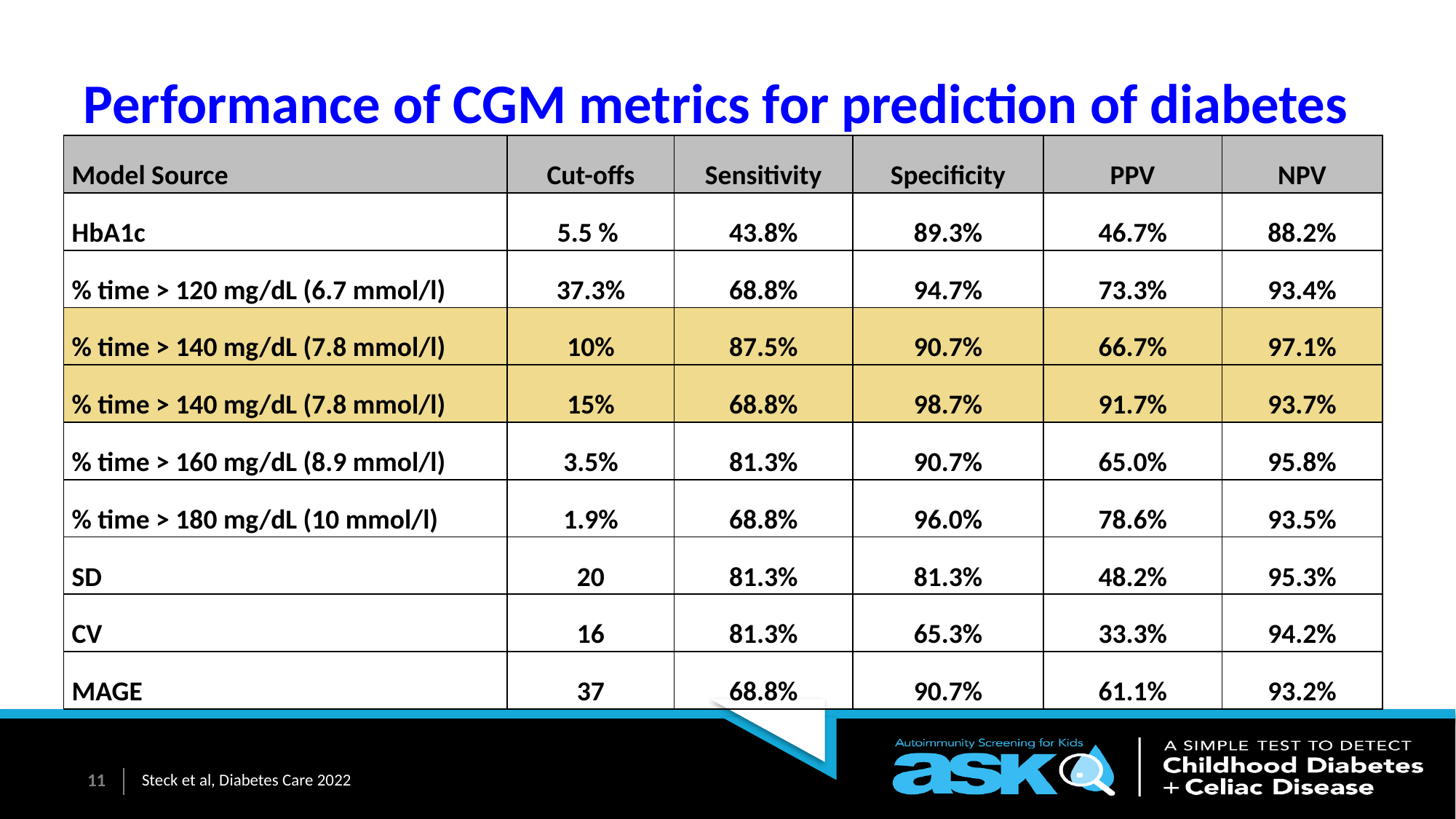

# Performance of CGM metrics for prediction of diabetes
| Model Source | Cut-offs | Sensitivity | Specificity | PPV | NPV |
| --- | --- | --- | --- | --- | --- |
| HbA1c | 5.5 % | 43.8% | 89.3% | 46.7% | 88.2% |
| % time > 120 mg/dL (6.7 mmol/l) | 37.3% | 68.8% | 94.7% | 73.3% | 93.4% |
| % time > 140 mg/dL (7.8 mmol/l) | 10% | 87.5% | 90.7% | 66.7% | 97.1% |
| % time > 140 mg/dL (7.8 mmol/l) | 15% | 68.8% | 98.7% | 91.7% | 93.7% |
| % time > 160 mg/dL (8.9 mmol/l) | 3.5% | 81.3% | 90.7% | 65.0% | 95.8% |
| % time > 180 mg/dL (10 mmol/l) | 1.9% | 68.8% | 96.0% | 78.6% | 93.5% |
| SD | 20 | 81.3% | 81.3% | 48.2% | 95.3% |
| CV | 16 | 81.3% | 65.3% | 33.3% | 94.2% |
| MAGE | 37 | 68.8% | 90.7% | 61.1% | 93.2% |
11
Steck et al, Diabetes Care 2022